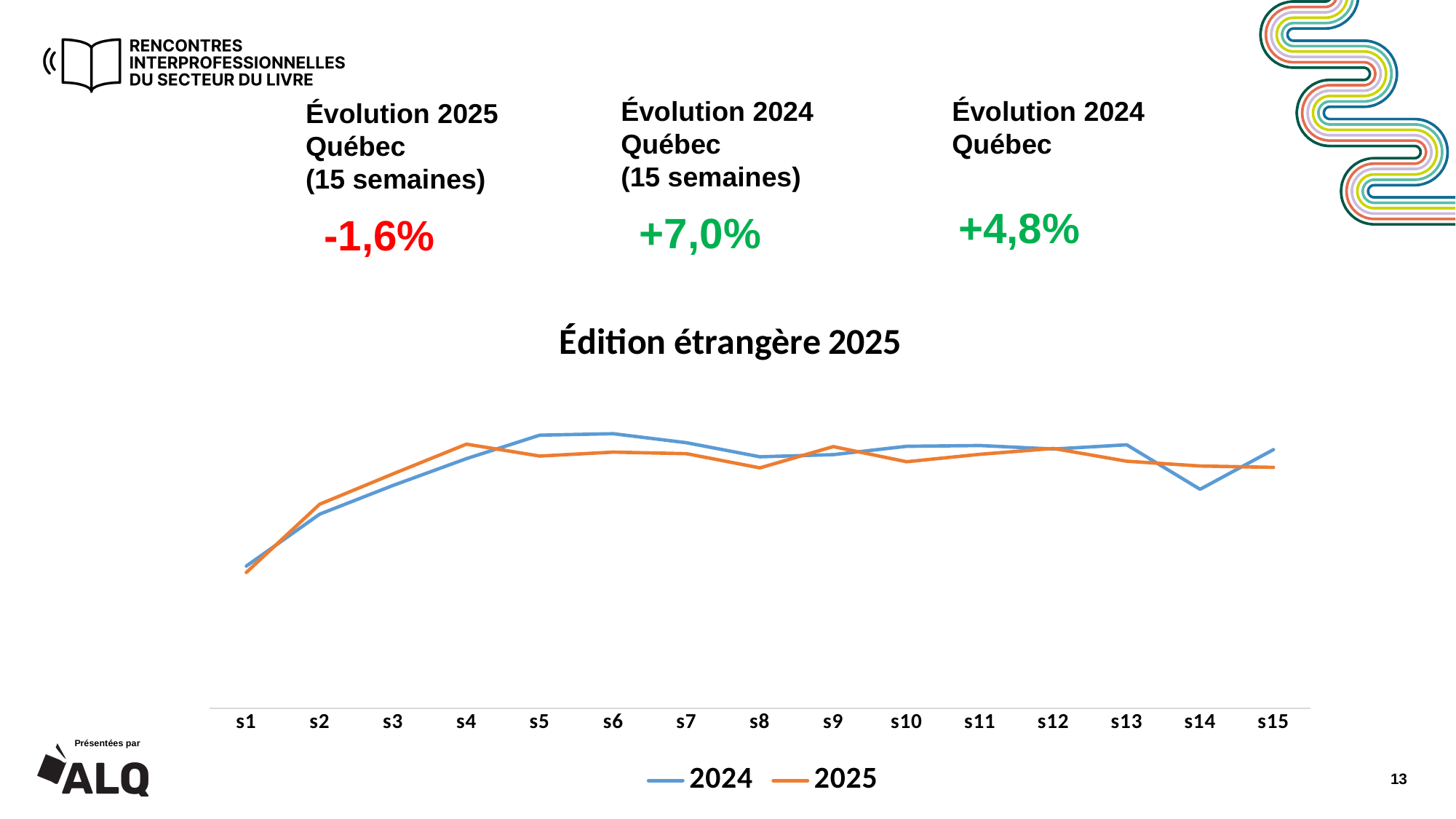

Évolution 2024
Québec
(15 semaines)
Évolution 2024
Québec
Évolution 2025
Québec
(15 semaines)
+4,8%
+7,0%
-1,6%

### Chart: Édition étrangère 2025

| Category | 2024 | 2025 |
|---|---|---|
| s1 | 713829.3700000012 | 681680.5900000002 |
| s2 | 974280.0799999988 | 1024226.3099999991 |
| s3 | 1118279.4800000016 | 1176294.3400000005 |
| s4 | 1252643.71 | 1325261.370000002 |
| s5 | 1370270.650000001 | 1265640.3599999996 |
| s6 | 1377758.32 | 1285455.0399999996 |
| s7 | 1332295.2600000002 | 1277330.2199999974 |
| s8 | 1261958.8199999994 | 1206362.3599999999 |
| s9 | 1272599.0699999977 | 1312920.3399999999 |
| s10 | 1314401.5300000021 | 1237173.4500000004 |
| s11 | 1318291.1699999997 | 1274516.740000001 |
| s12 | 1300628.0 | 1303712.570000004 |
| s13 | 1322116.4499999995 | 1239646.3900000006 |
| s14 | 1099059.2599999988 | 1215868.32 |
| s15 | 1297822.3300000005 | 1208905.3400000003 |